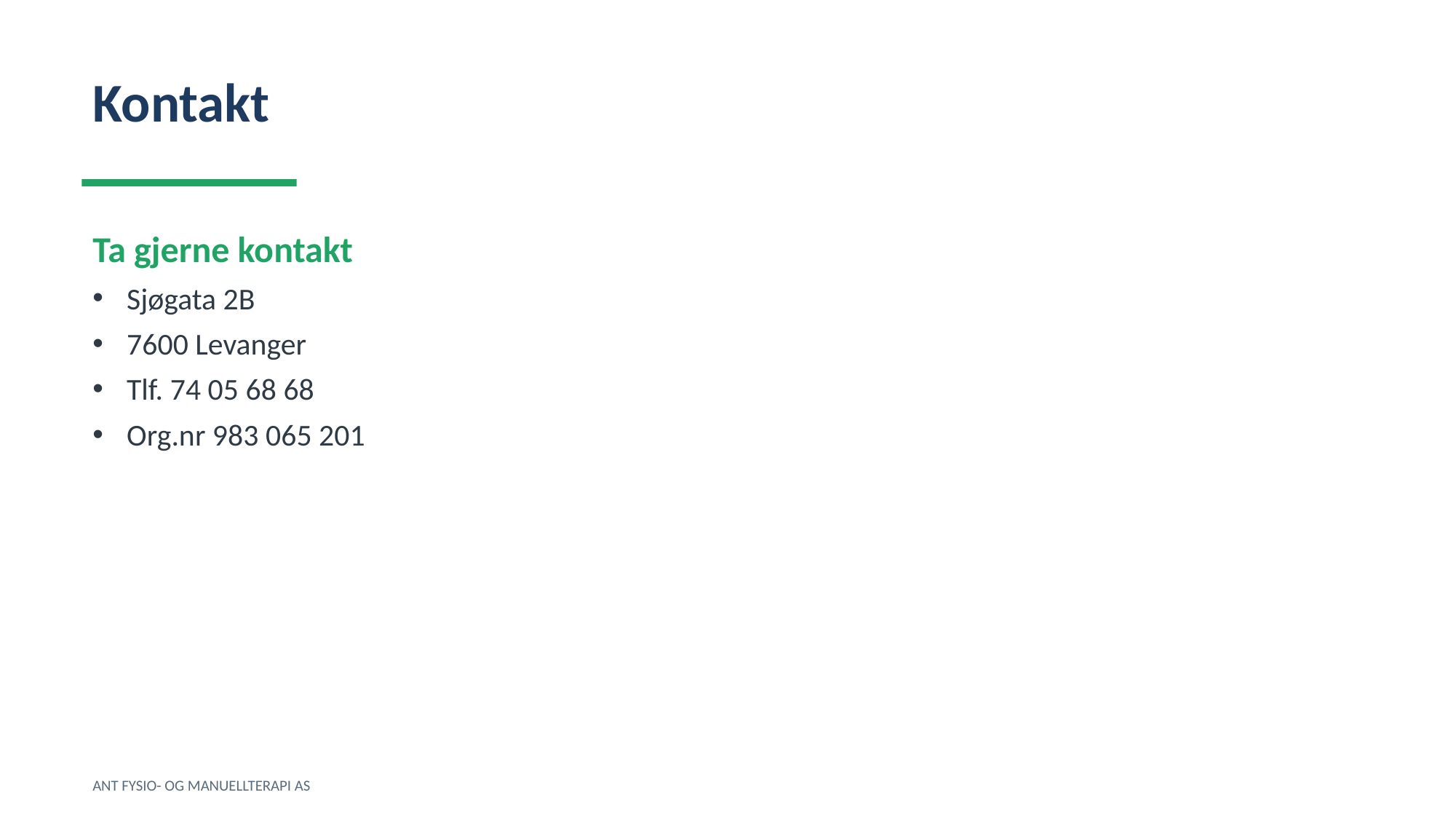

Kontakt

Ta gjerne kontakt
Sjøgata 2B
7600 Levanger
Tlf. 74 05 68 68
Org.nr 983 065 201
ANT FYSIO- OG MANUELLTERAPI AS